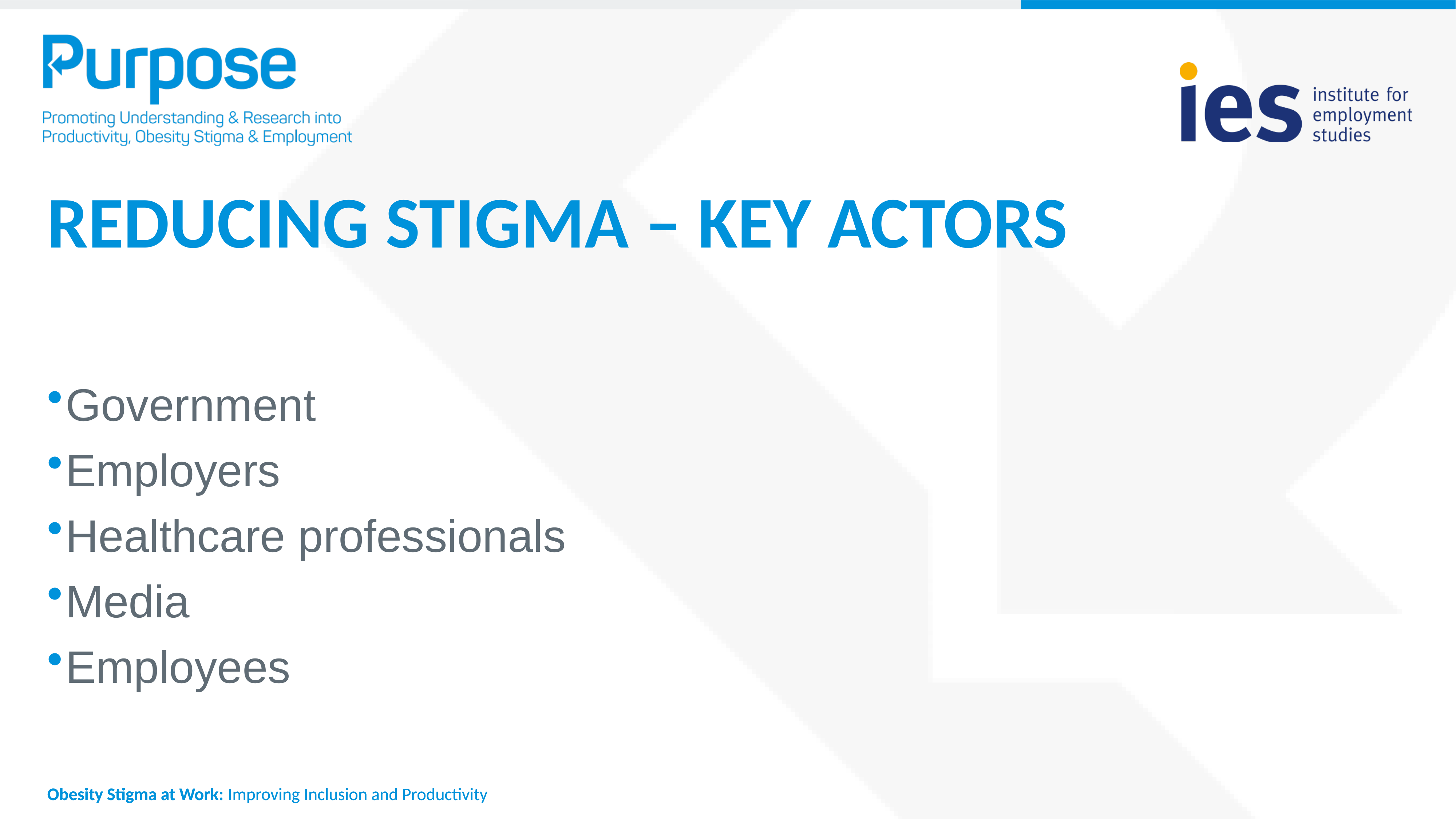

# Reducing stigma – Key actors
Government
Employers
Healthcare professionals
Media
Employees